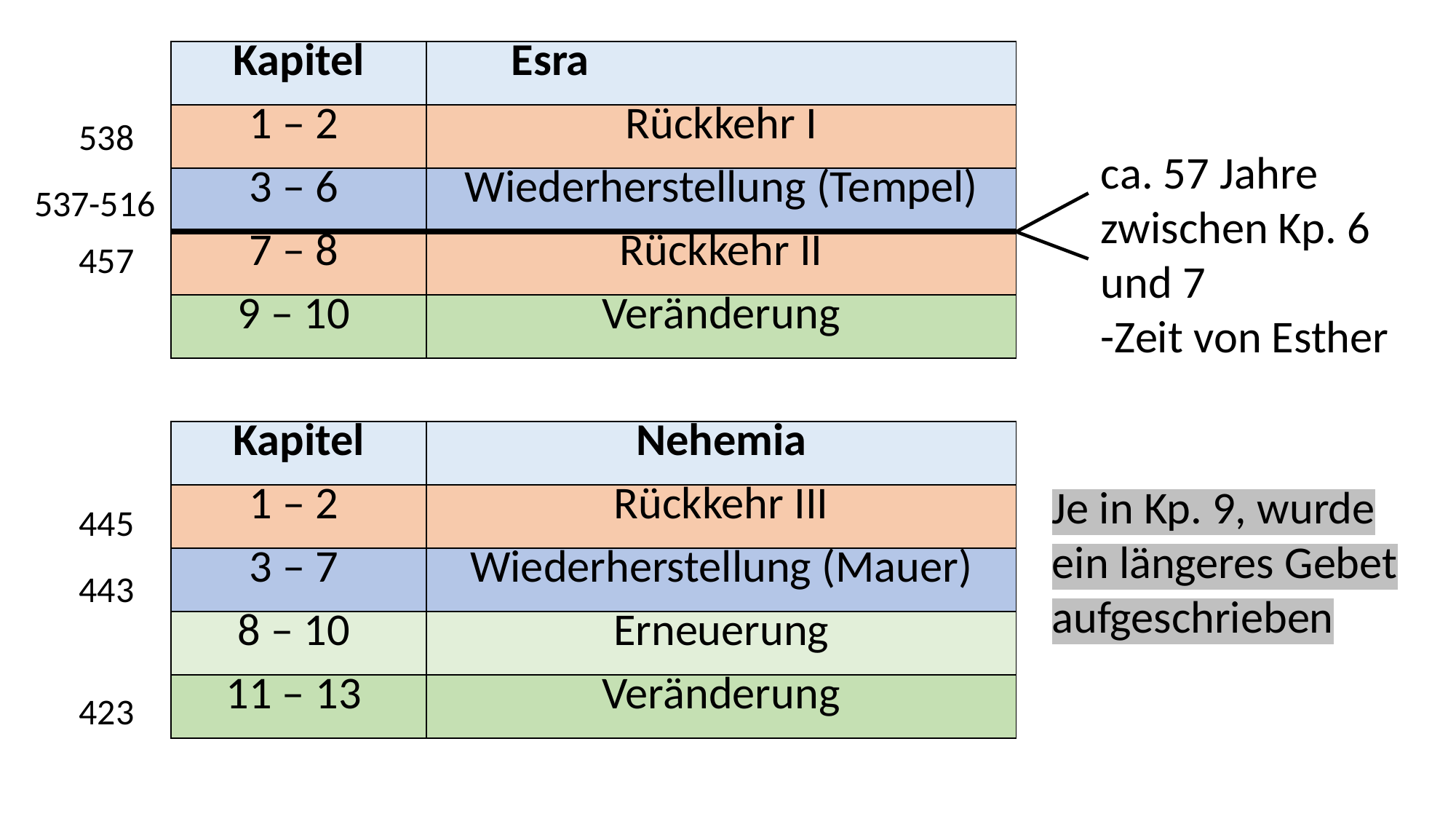

| Kapitel | Esra |
| --- | --- |
| 1 – 2 | Rückkehr I |
| 3 – 6 | Wiederherstellung (Tempel) |
| 7 – 8 | Rückkehr II |
| 9 – 10 | Veränderung |
|  |  |
| Kapitel | Nehemia |
| 1 – 2 | Rückkehr III |
| 3 – 7 | Wiederherstellung (Mauer) |
| 8 – 10 | Erneuerung |
| 11 – 13 | Veränderung |
538
ca. 57 Jahre zwischen Kp. 6 und 7
-Zeit von Esther
537-516
457
Je in Kp. 9, wurde ein längeres Gebet aufgeschrieben
445
443
423